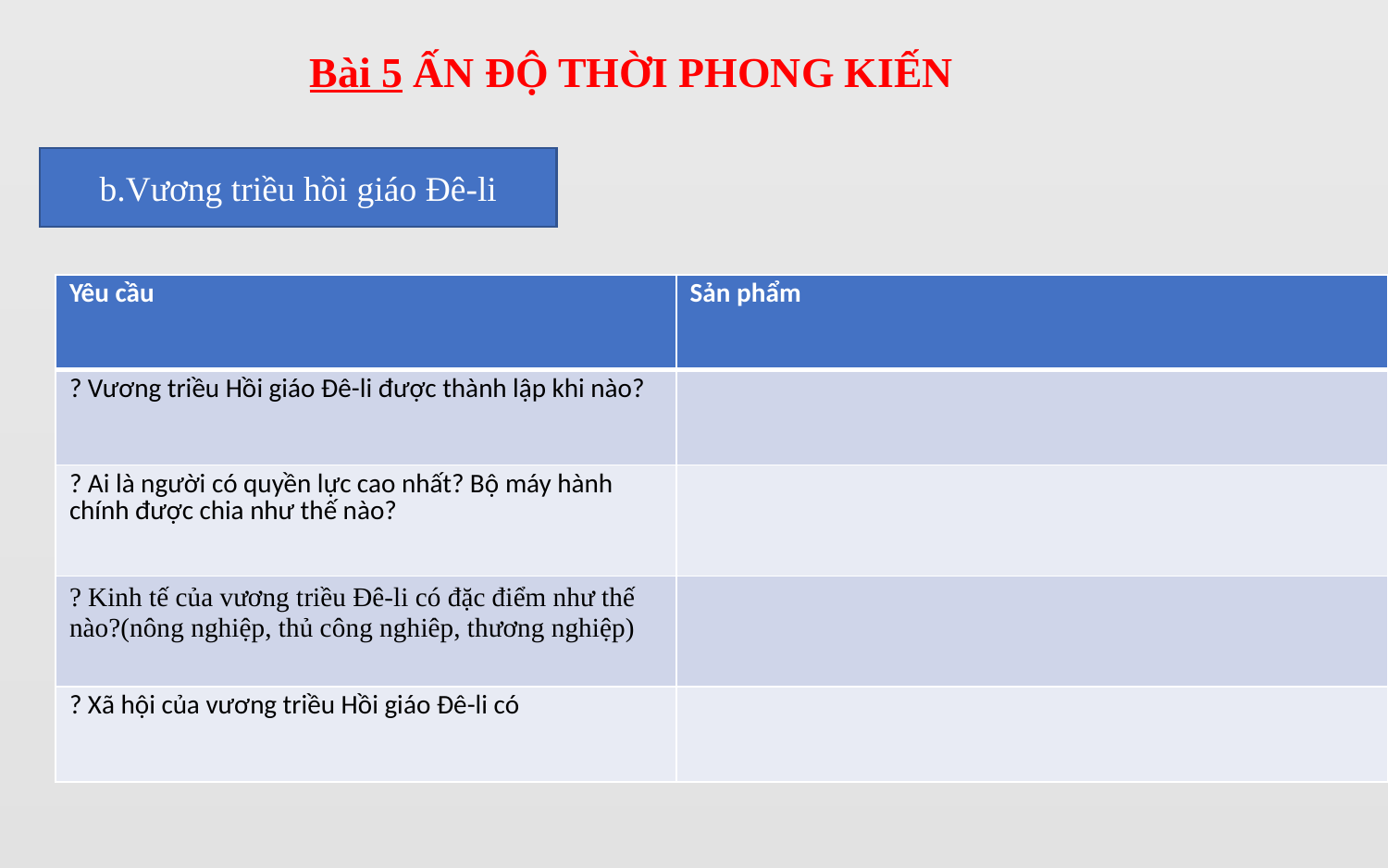

Bài 5 ẤN ĐỘ THỜI PHONG KIẾN
b.Vương triều hồi giáo Đê-li
| Yêu cầu | Sản phẩm |
| --- | --- |
| ? Vương triều Hồi giáo Đê-li được thành lập khi nào? |  |
| ? Ai là người có quyền lực cao nhất? Bộ máy hành chính được chia như thế nào? |  |
| ? Kinh tế của vương triều Đê-li có đặc điểm như thế nào?(nông nghiệp, thủ công nghiêp, thương nghiệp) |  |
| ? Xã hội của vương triều Hồi giáo Đê-li có |  |